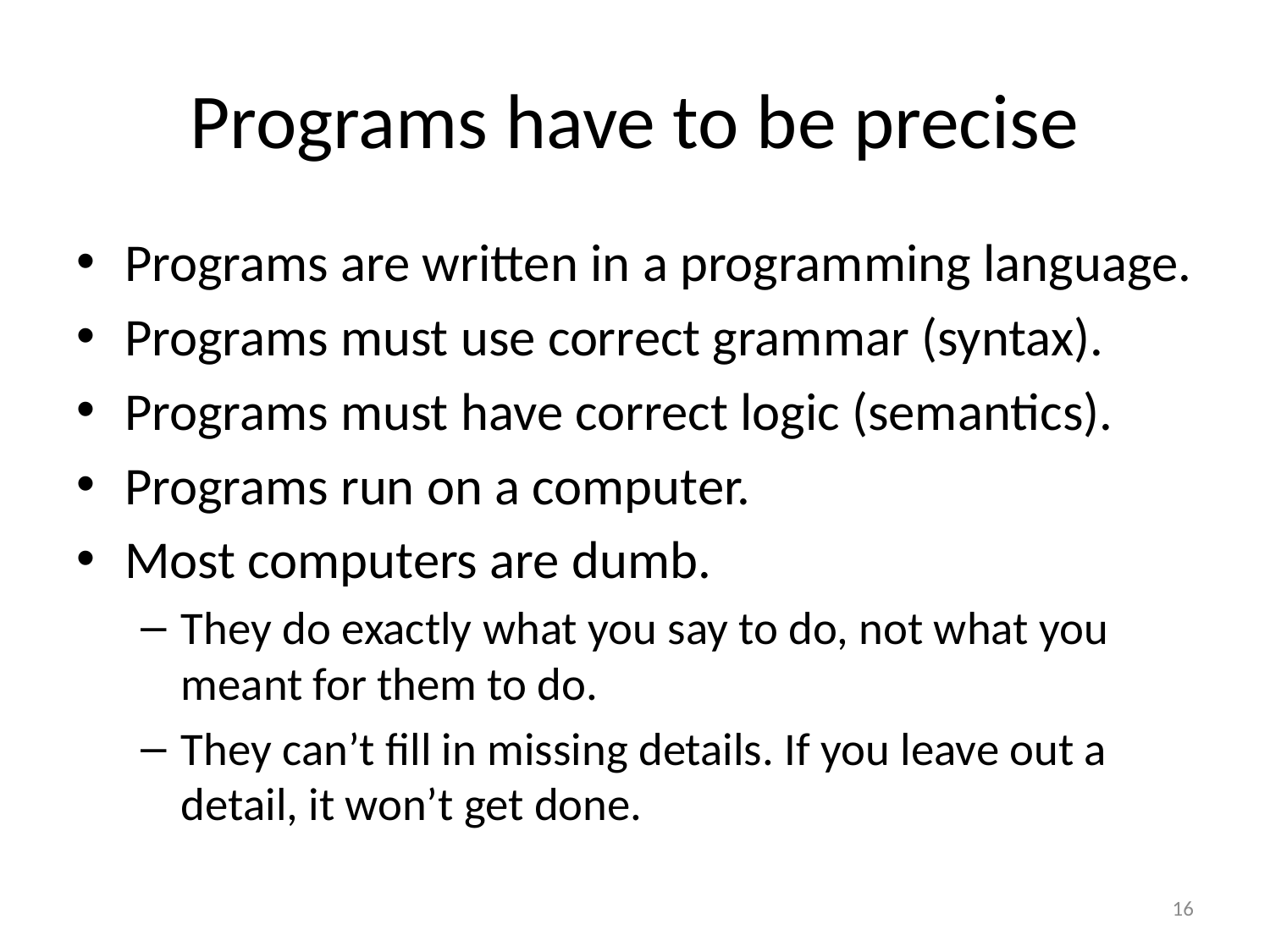

# Programs have to be precise
Programs are written in a programming language.
Programs must use correct grammar (syntax).
Programs must have correct logic (semantics).
Programs run on a computer.
Most computers are dumb.
They do exactly what you say to do, not what you meant for them to do.
They can’t fill in missing details. If you leave out a detail, it won’t get done.

16